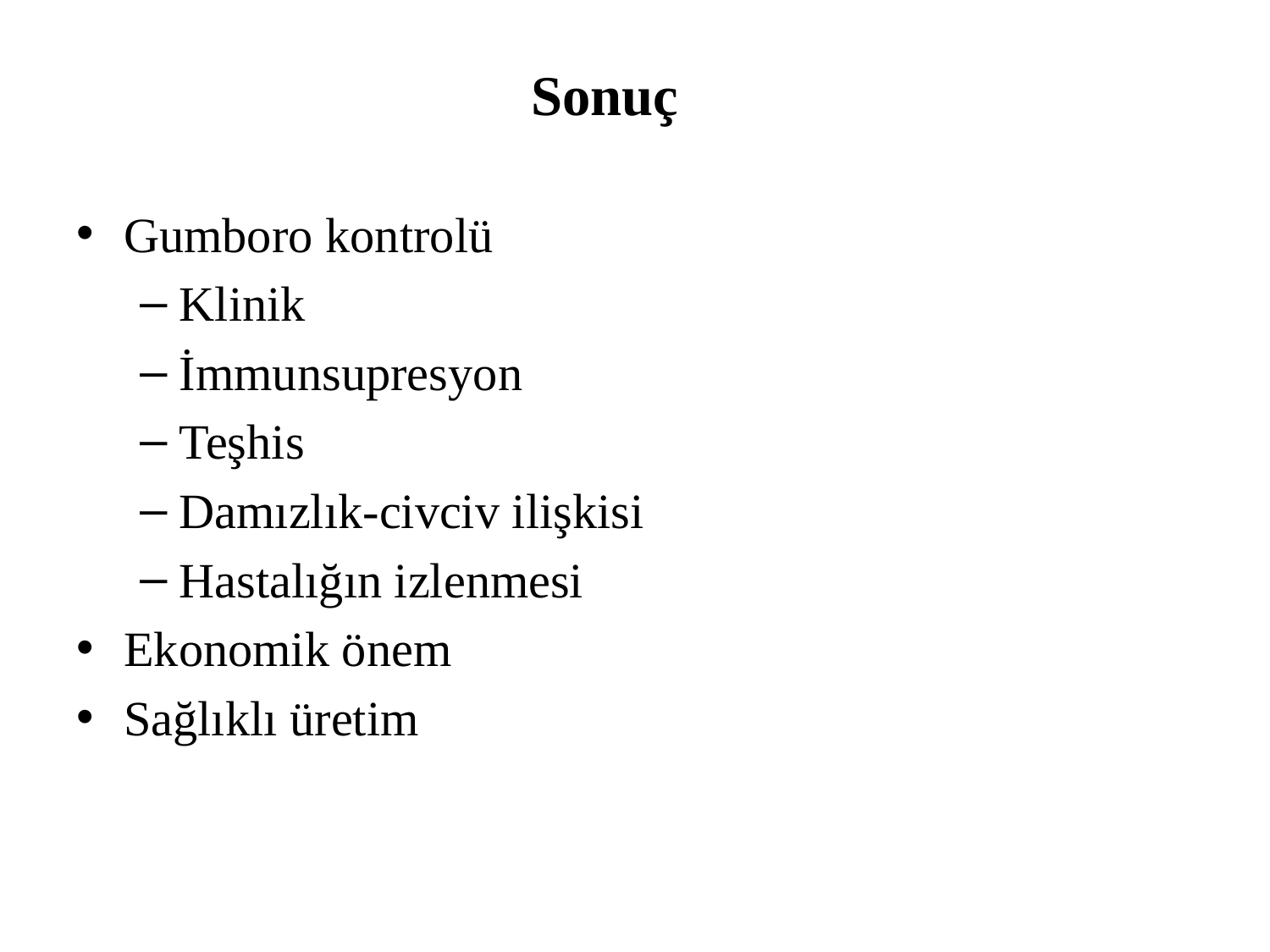

# Sonuç
Gumboro kontrolü
Klinik
İmmunsupresyon
Teşhis
Damızlık-civciv ilişkisi
Hastalığın izlenmesi
Ekonomik önem
Sağlıklı üretim